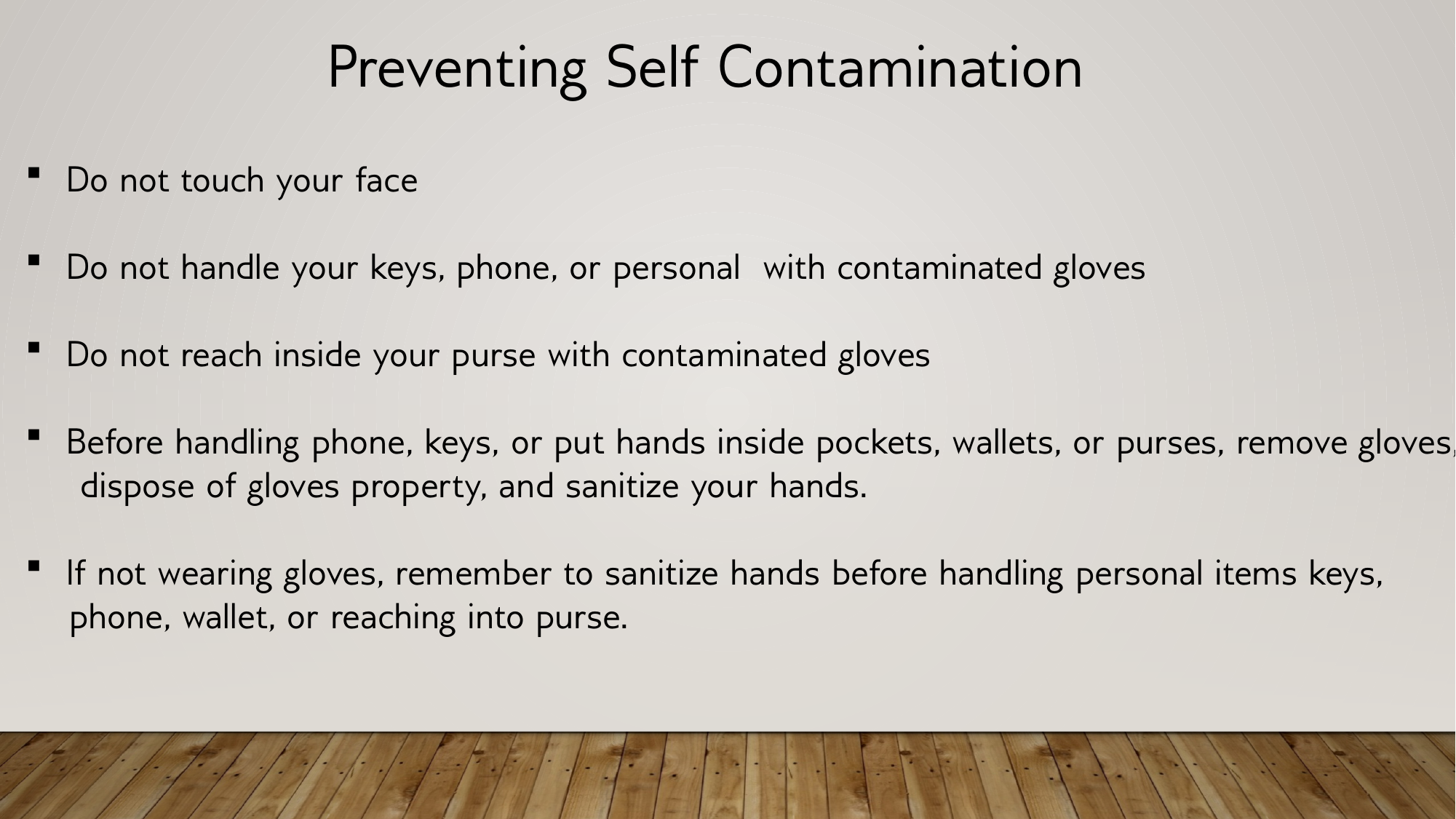

Preventing Self Contamination
Do not touch your face

Do not handle your keys, phone, or personal  with contaminated gloves

Do not reach inside your purse with contaminated gloves

Before handling phone, keys, or put hands inside pockets, wallets, or purses, remove gloves,
     dispose of gloves property, and sanitize your hands.

If not wearing gloves, remember to sanitize hands before handling personal items keys,
    phone, wallet, or reaching into purse.